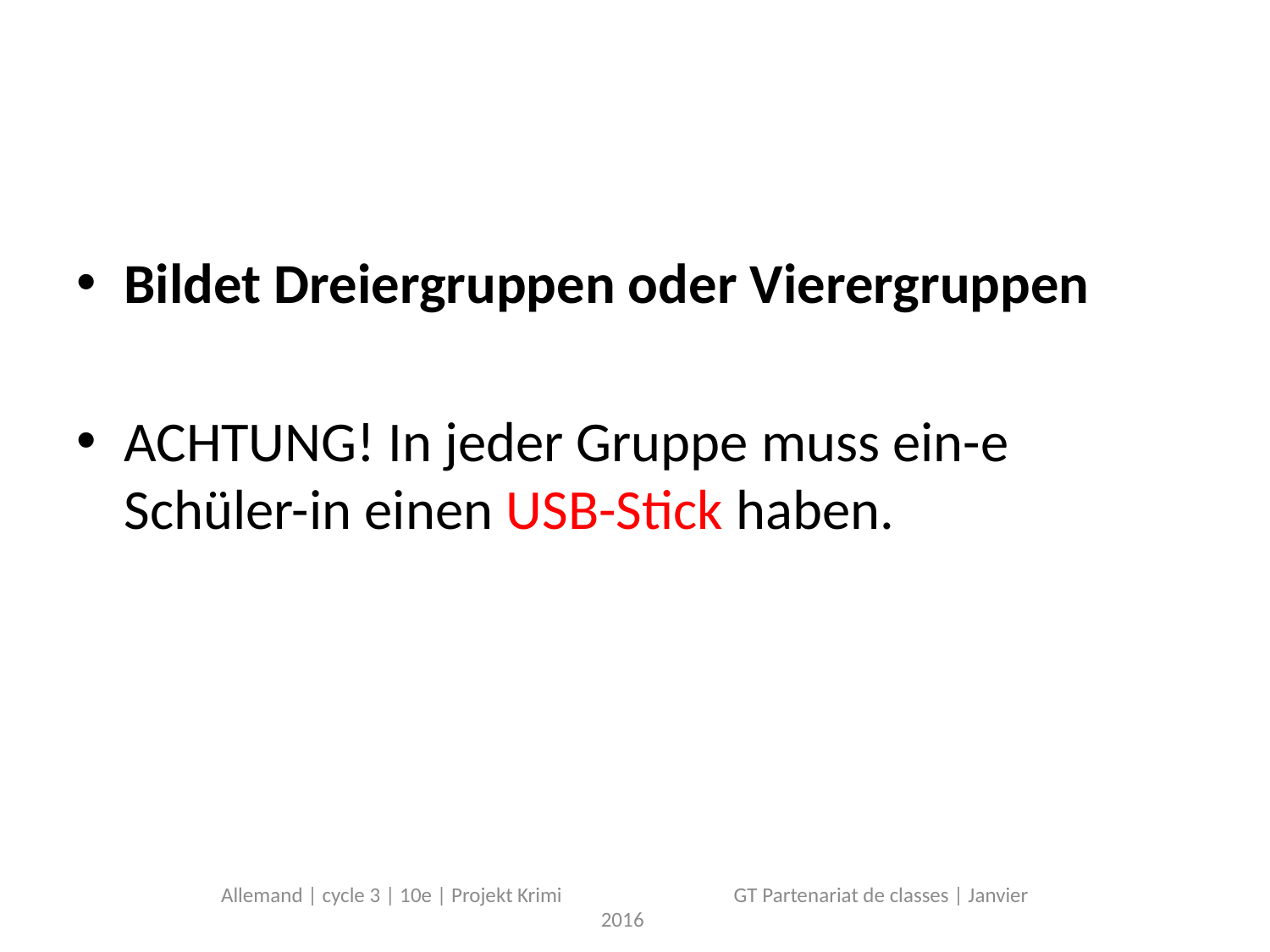

Bildet Dreiergruppen oder Vierergruppen

ACHTUNG! In jeder Gruppe muss ein-e Schüler-in einen USB-Stick haben.

Allemand | cycle 3 | 10e | Projekt Krimi 		 GT Partenariat de classes | Janvier 2016